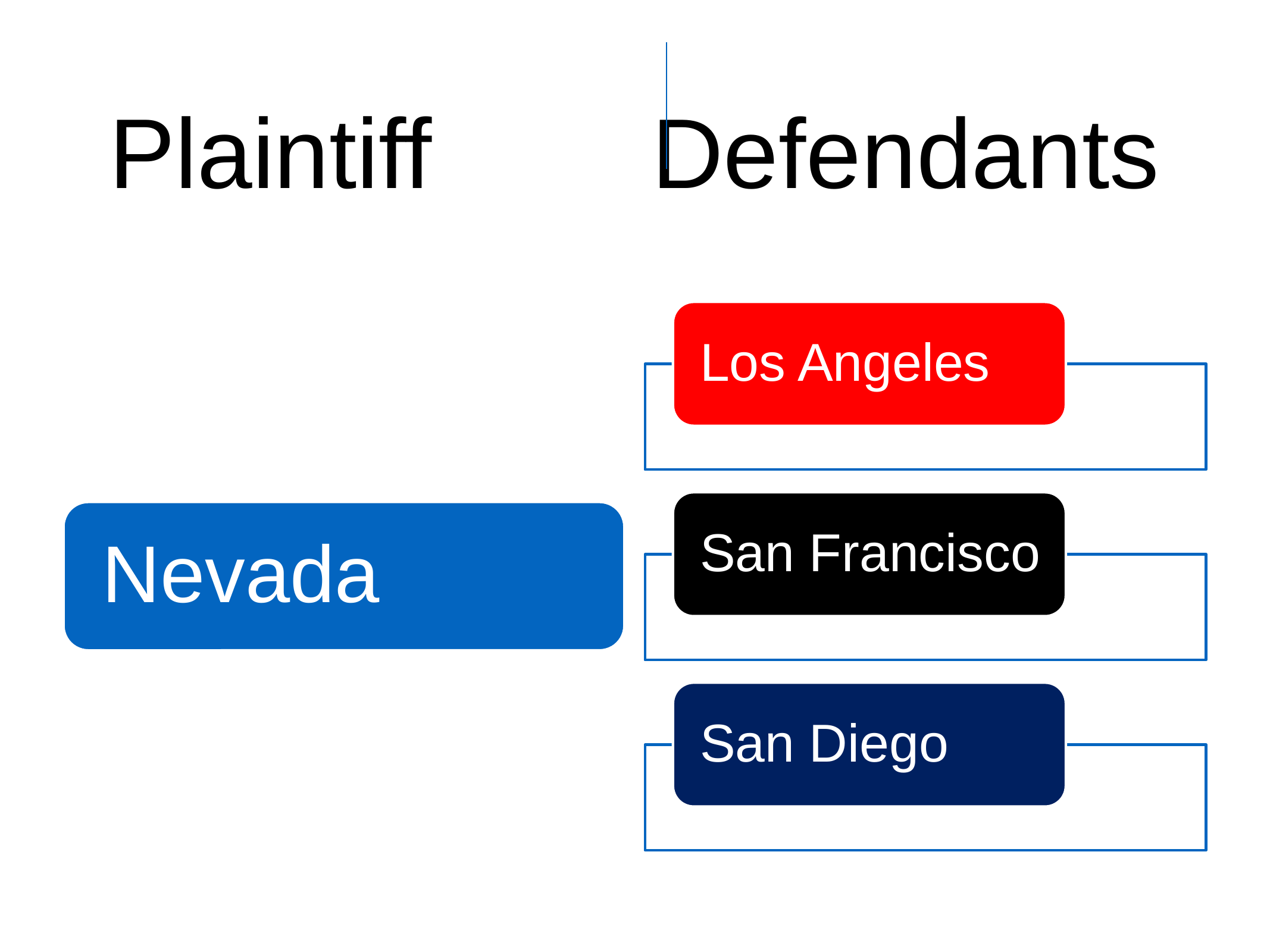

# Plaintiff        Defendants

Nevada
Los Angeles
San Francisco
San Diego